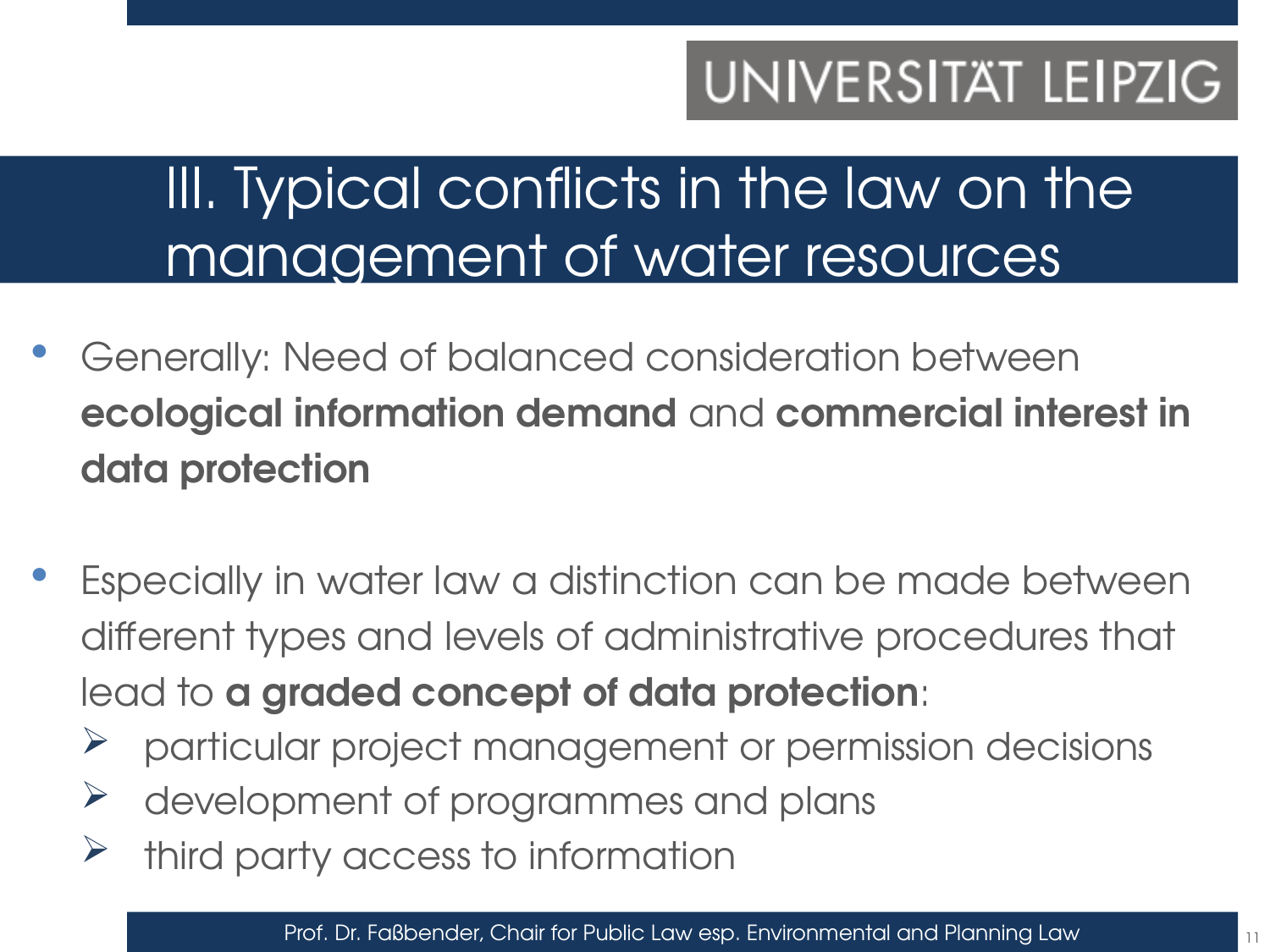

# III. Typical conflicts in the law on the management of water resources
Generally: Need of balanced consideration between ecological information demand and commercial interest in data protection

Especially in water law a distinction can be made between different types and levels of administrative procedures that lead to a graded concept of data protection:
particular project management or permission decisions
development of programmes and plans
third party access to information
11